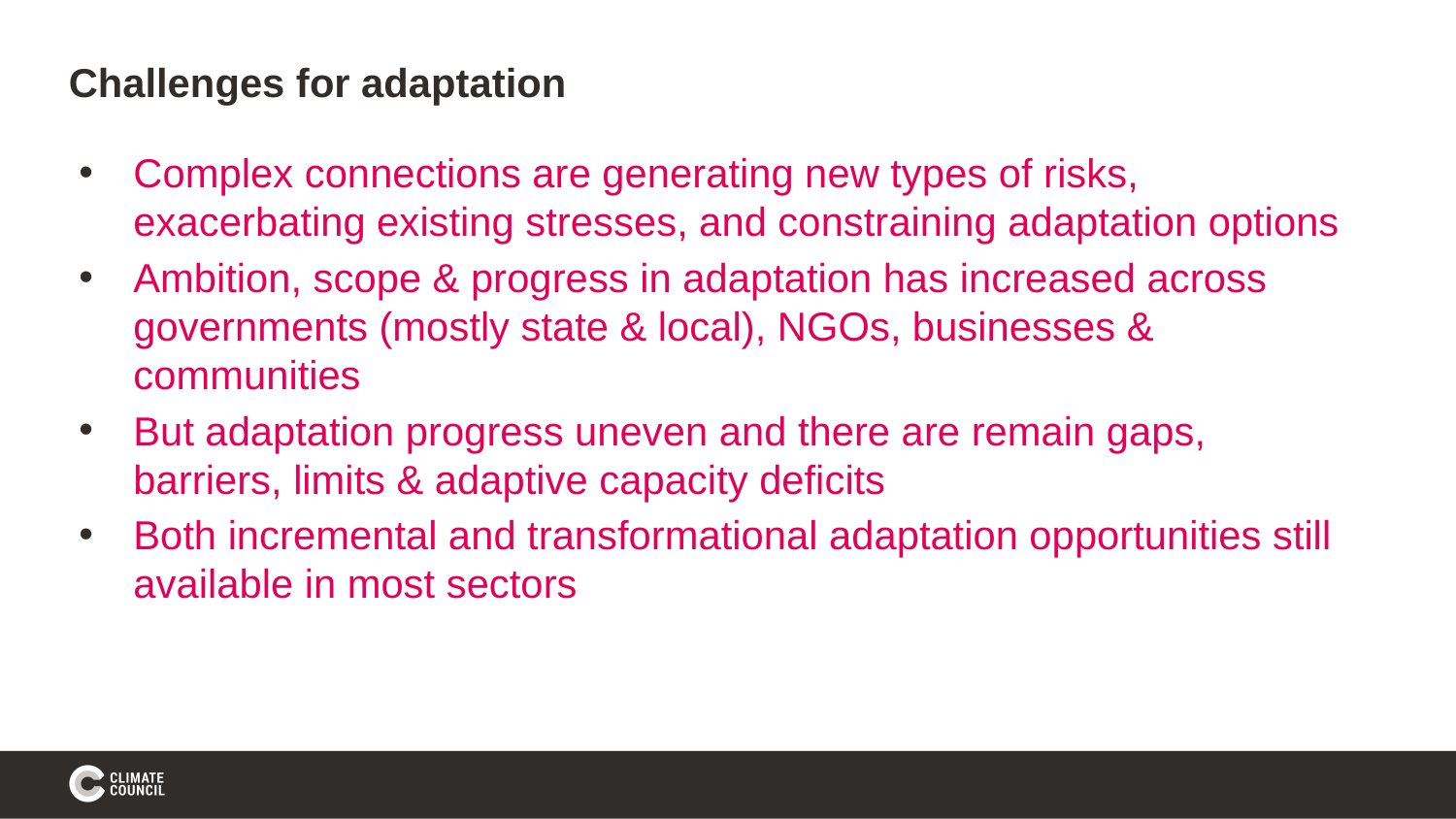

# Challenges for adaptation
Complex connections are generating new types of risks, exacerbating existing stresses, and constraining adaptation options
Ambition, scope & progress in adaptation has increased across governments (mostly state & local), NGOs, businesses & communities
But adaptation progress uneven and there are remain gaps, barriers, limits & adaptive capacity deficits
Both incremental and transformational adaptation opportunities still available in most sectors